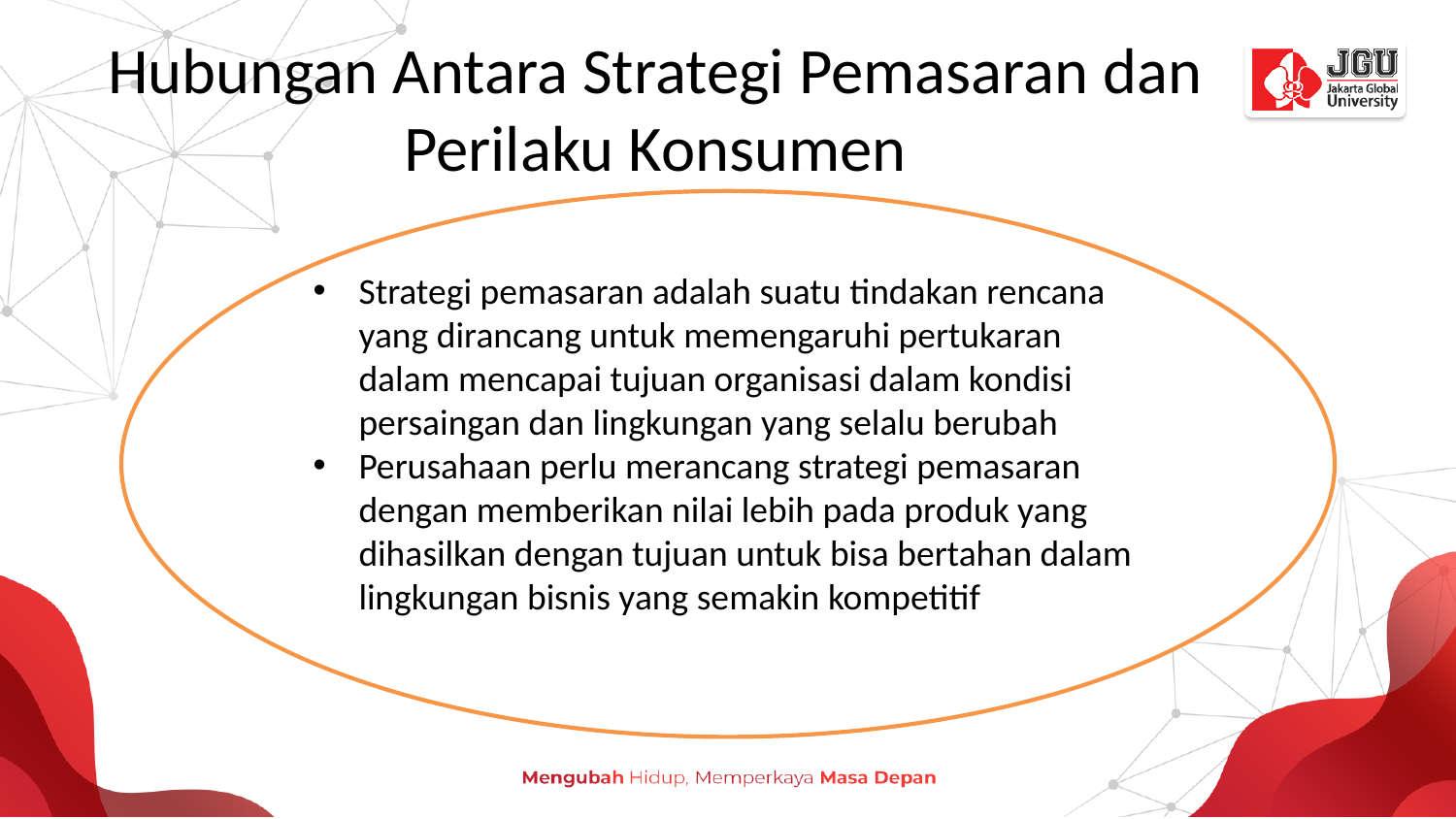

# Hubungan Antara Strategi Pemasaran dan Perilaku Konsumen
Strategi pemasaran adalah suatu tindakan rencana yang dirancang untuk memengaruhi pertukaran dalam mencapai tujuan organisasi dalam kondisi persaingan dan lingkungan yang selalu berubah
Perusahaan perlu merancang strategi pemasaran dengan memberikan nilai lebih pada produk yang dihasilkan dengan tujuan untuk bisa bertahan dalam lingkungan bisnis yang semakin kompetitif